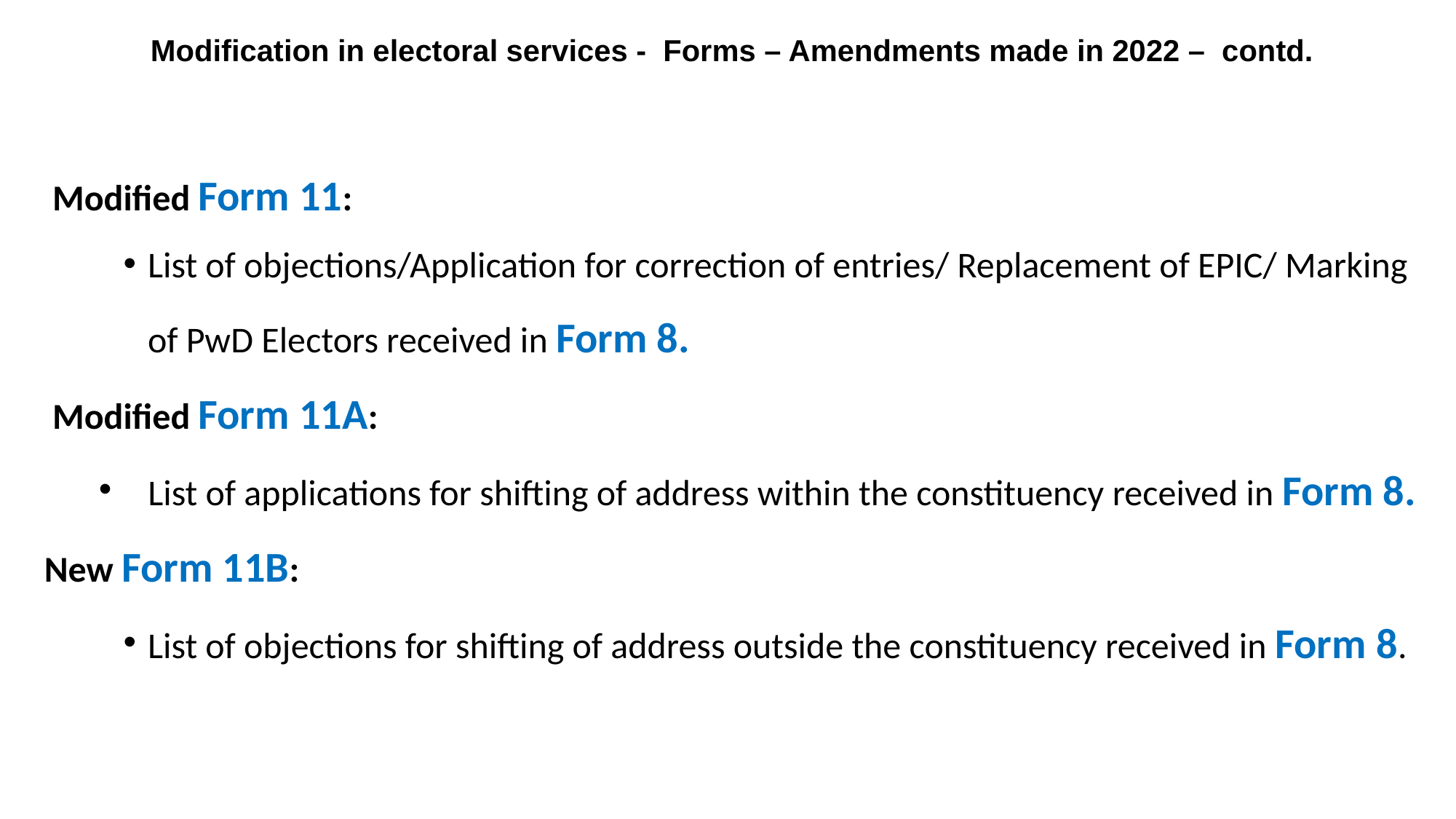

Modification in electoral services -  Forms – Amendments made in 2022 –  contd.
 Modified Form 11:
List of objections/Application for correction of entries/ Replacement of EPIC/ Marking of PwD Electors received in Form 8.
 Modified Form 11A:
 List of applications for shifting of address within the constituency received in Form 8.
New Form 11B:
List of objections for shifting of address outside the constituency received in Form 8.